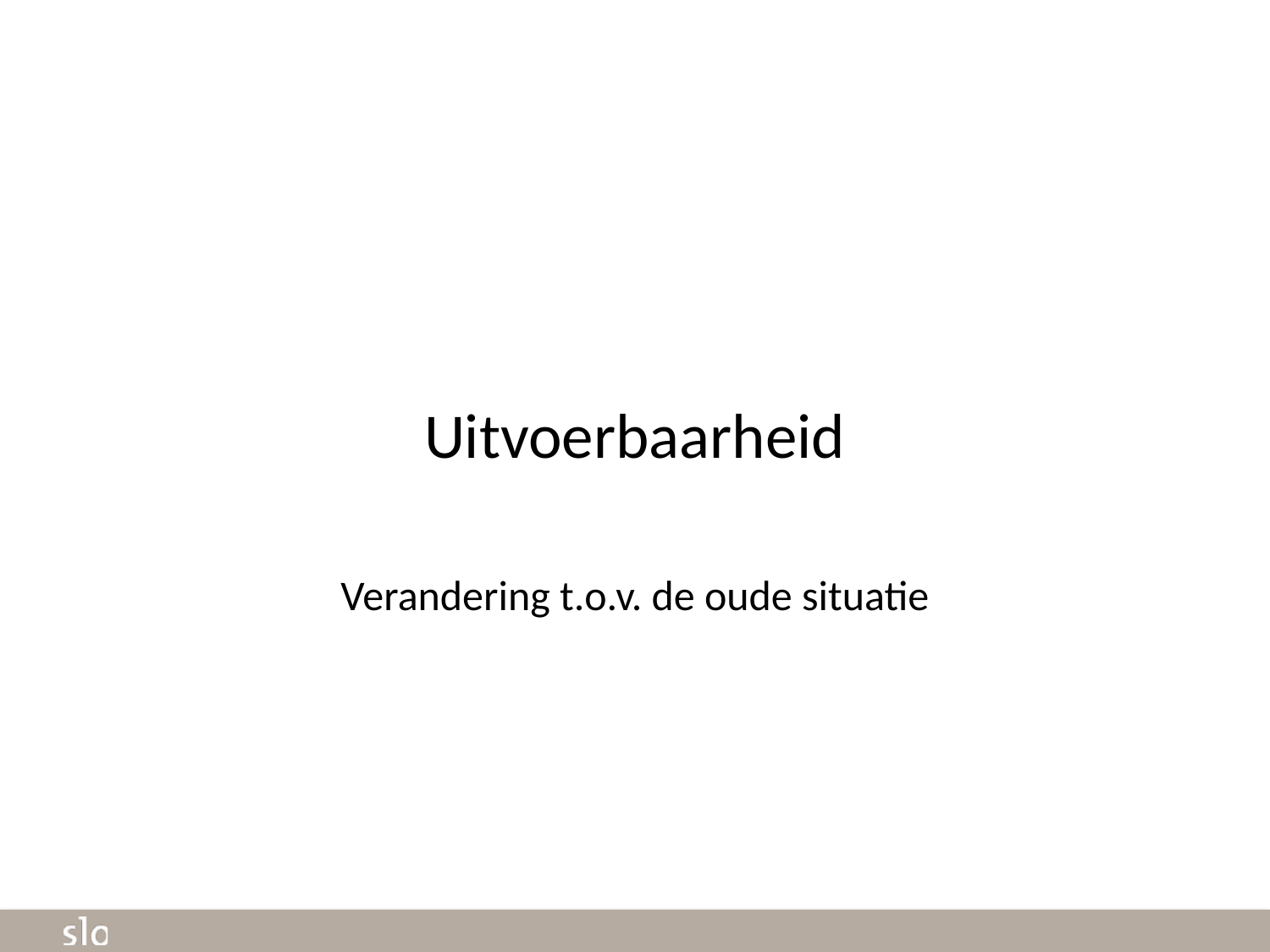

#
Uitvoerbaarheid

Verandering t.o.v. de oude situatie